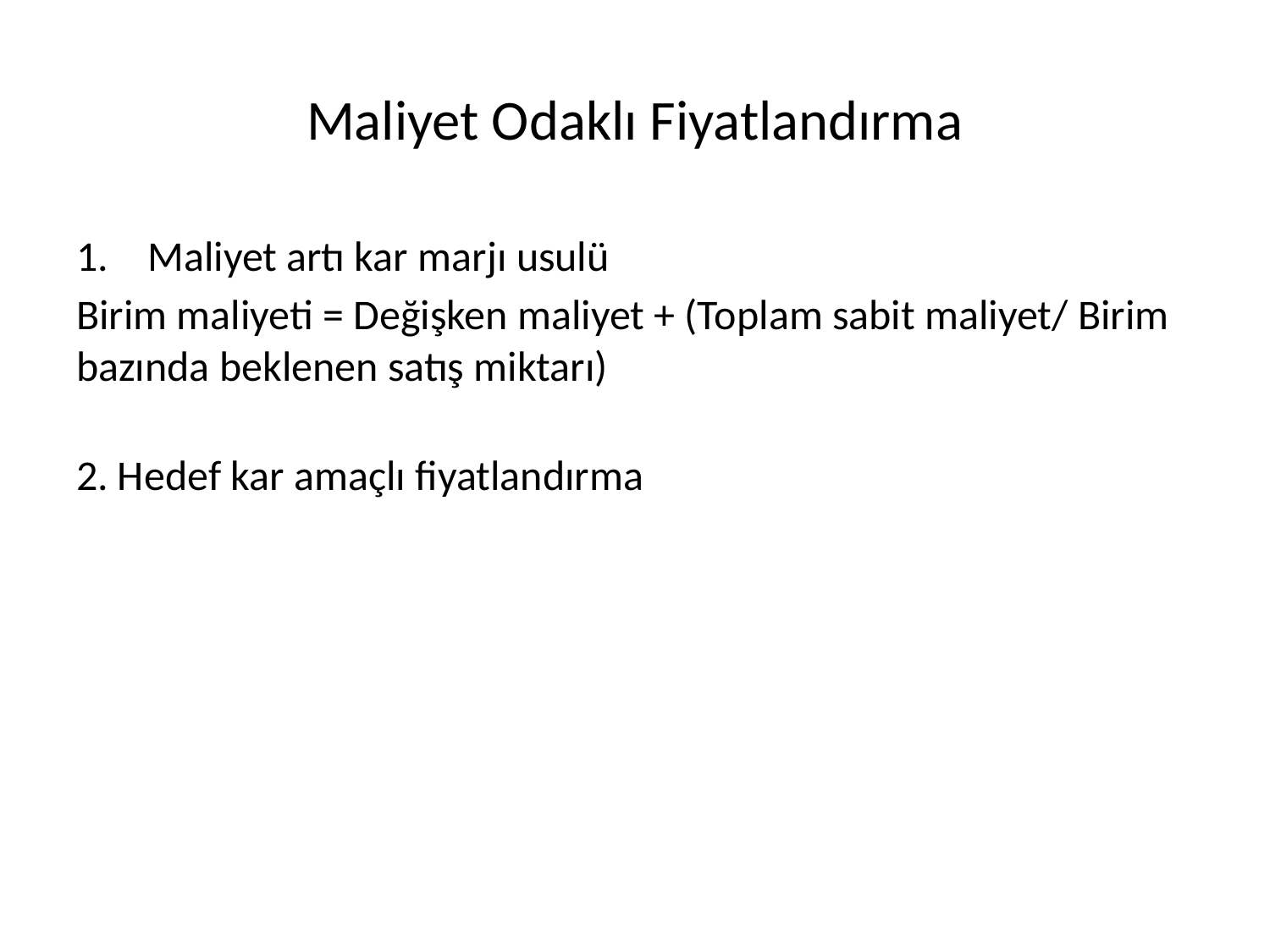

# Maliyet Odaklı Fiyatlandırma
Maliyet artı kar marjı usulü
Birim maliyeti = Değişken maliyet + (Toplam sabit maliyet/ Birim bazında beklenen satış miktarı)
2. Hedef kar amaçlı fiyatlandırma